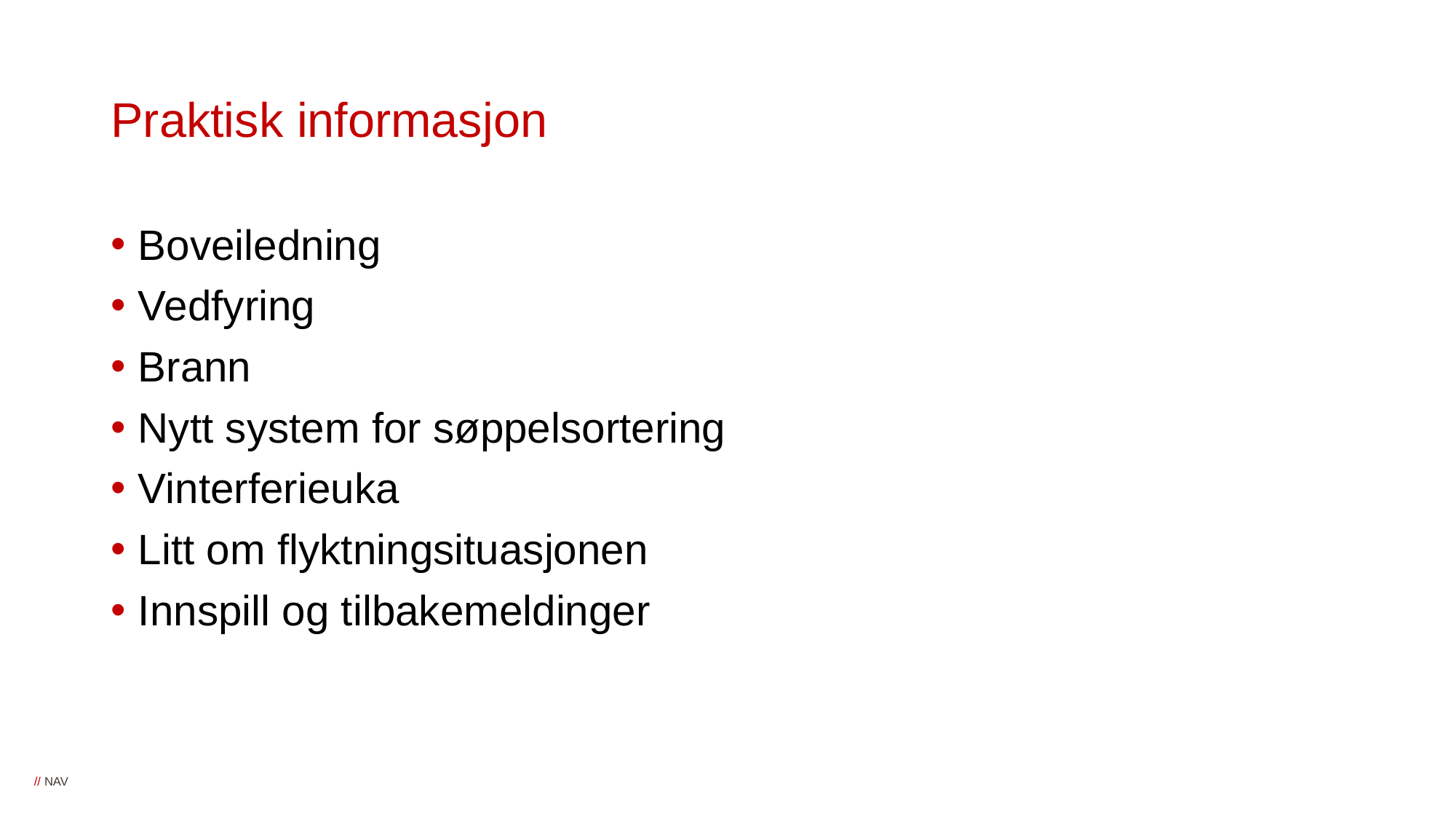

# Praktisk informasjon
Boveiledning
Vedfyring
Brann
Nytt system for søppelsortering
Vinterferieuka
Litt om flyktningsituasjonen
Innspill og tilbakemeldinger